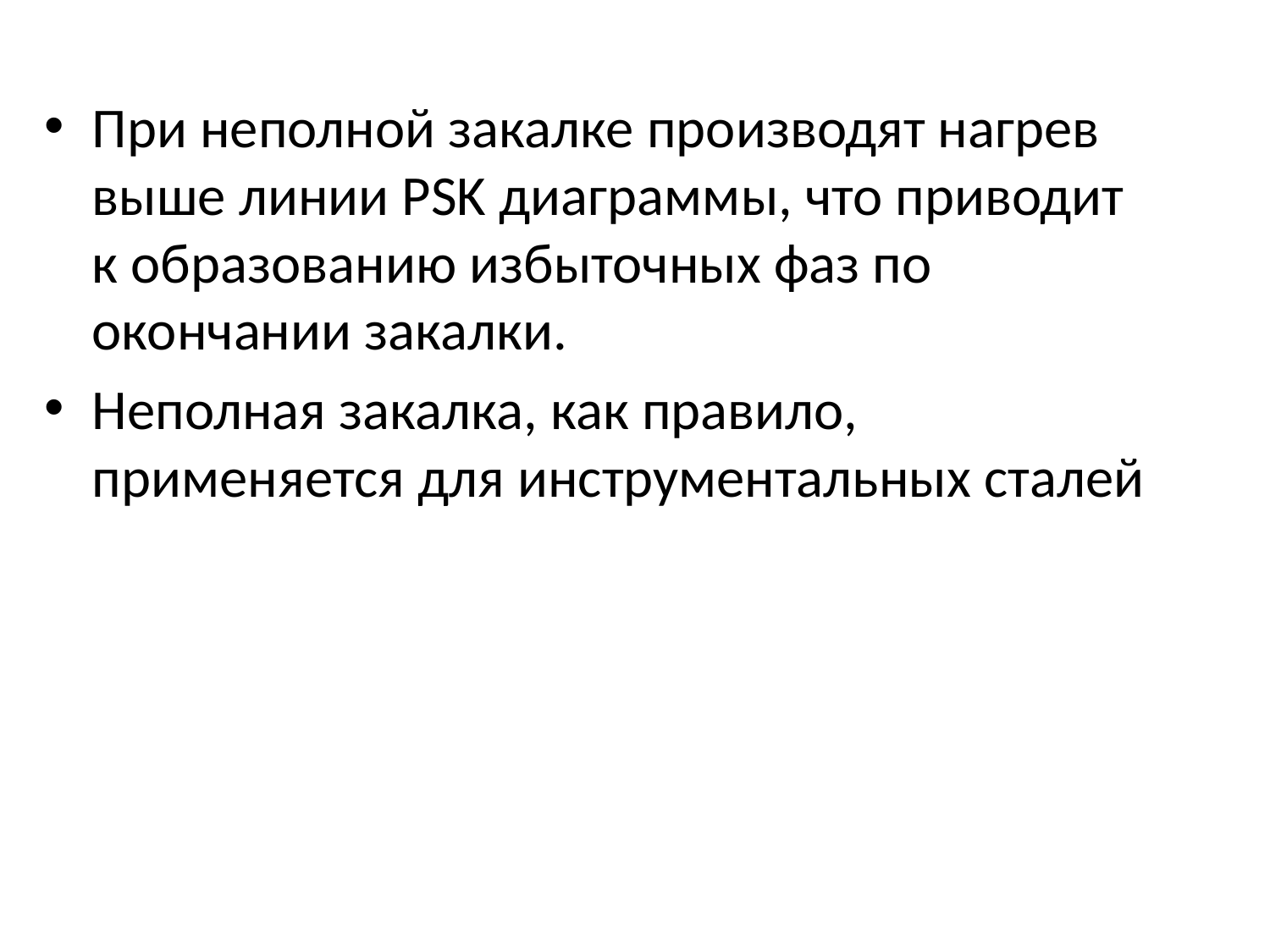

При неполной закалке производят нагрев выше линии PSK диаграммы, что приводит к образованию избыточных фаз по окончании закалки.
Неполная закалка, как правило, применяется для инструментальных сталей